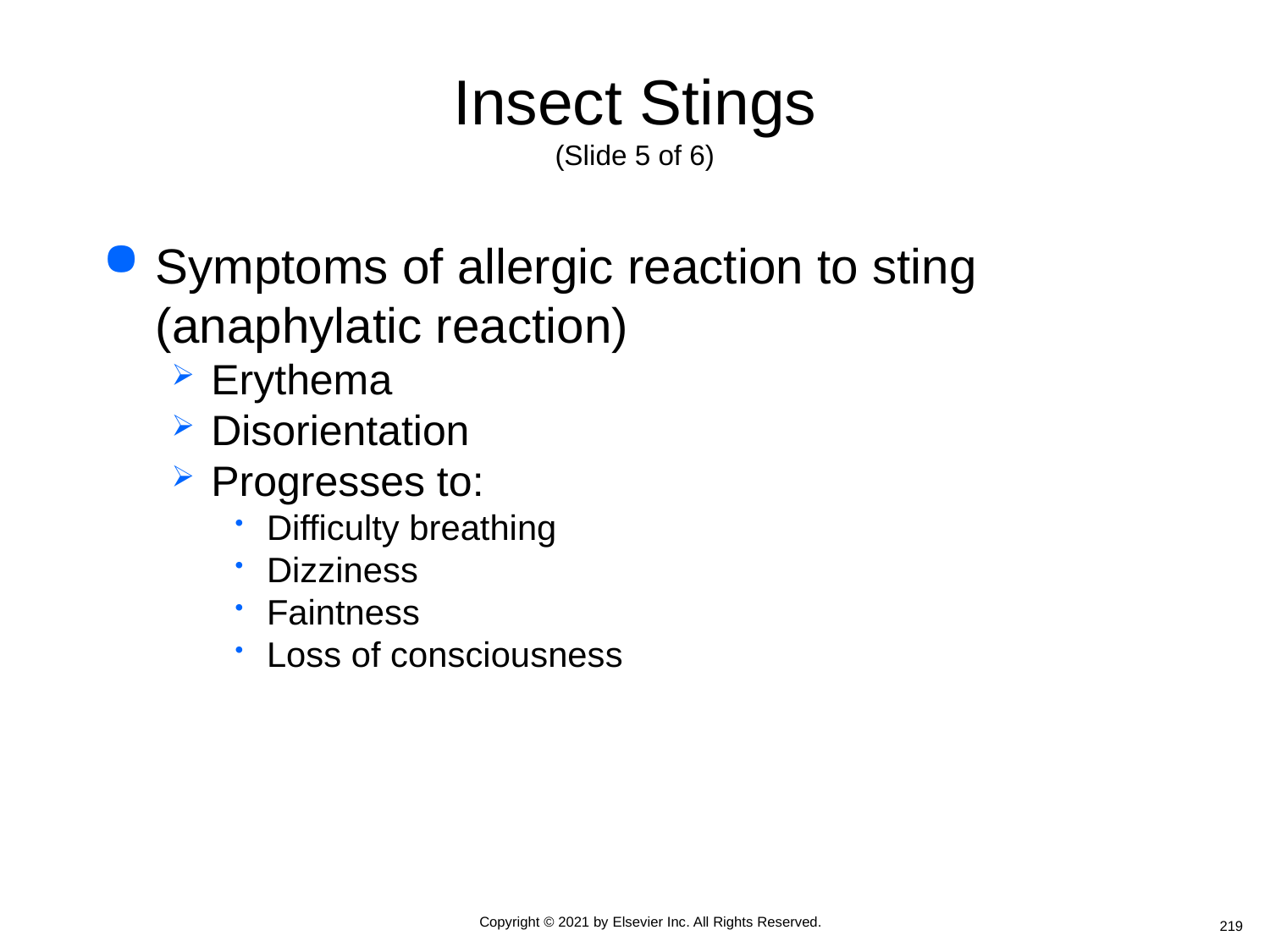

# Insect Stings (Slide 5 of 6)
Symptoms of allergic reaction to sting (anaphylatic reaction)
Erythema
Disorientation
Progresses to:
Difficulty breathing
Dizziness
Faintness
Loss of consciousness

219